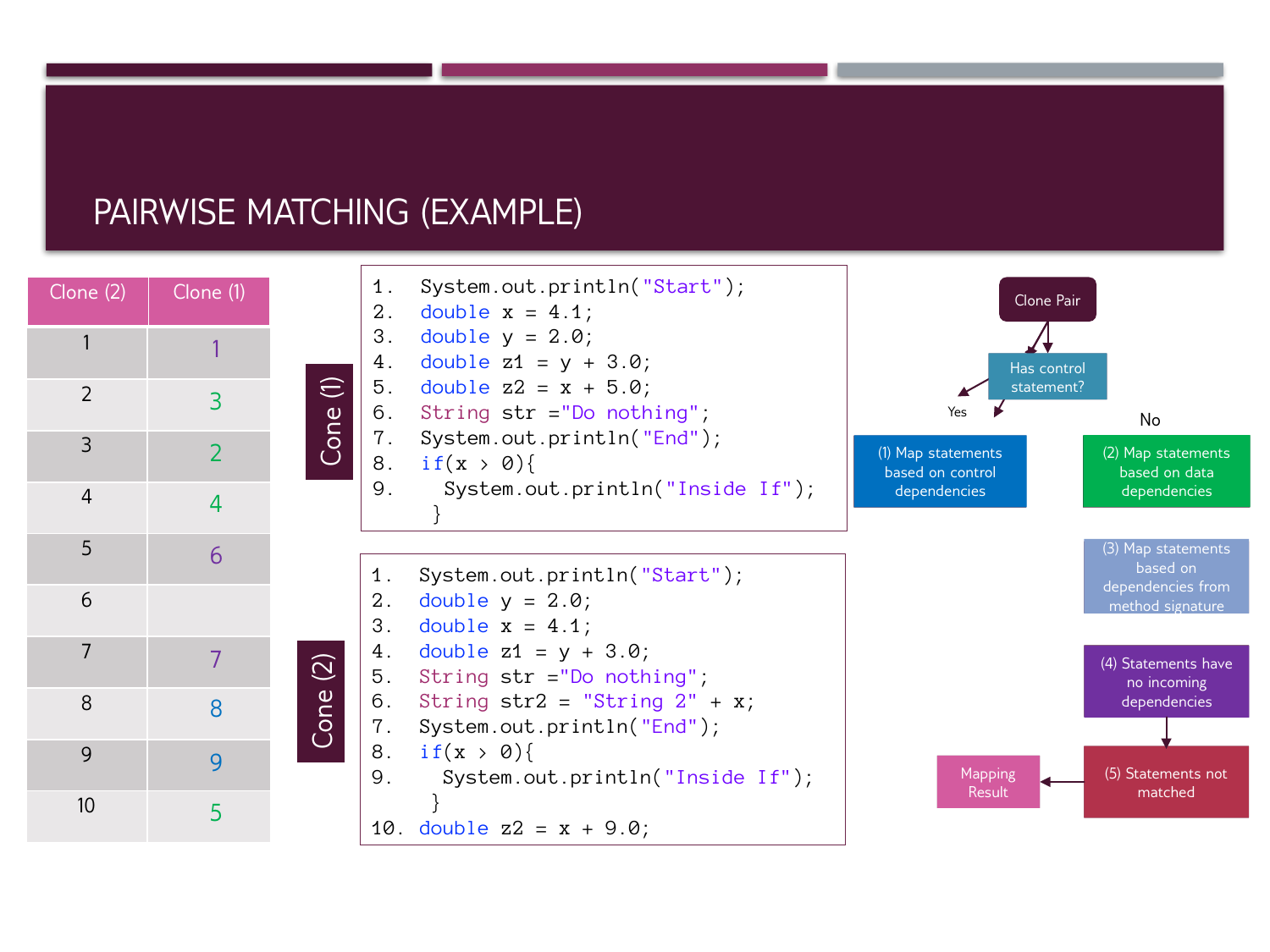

# Pairwise matching (Example)
System.out.println("Start");
double x = 4.1;
double y = 2.0;
double z1 = y + 3.0;
double z2 = x + 5.0;
String str ="Do nothing";
System.out.println("End");
if(x > 0){
  System.out.println("Inside If");
     }
| Clone (2) | Clone (1) |
| --- | --- |
| 1 |  |
| 2 |  |
| 3 |  |
| 4 |  |
| 5 |  |
| 6 |  |
| 7 |  |
| 8 |  |
| 9 |  |
| 10 |  |
Clone Pair
| Clone (2) | Clone (1) |
| --- | --- |
1
Has control statement?
Has control statement?
3
Yes
Cone (1)
No
2
(2) Map statements based on data dependencies
(1) Map statements based on control dependencies
(1) Map statements based on control dependencies
(2) Map statements based on data dependencies
4
6
(3) Map statements based on dependencies from method signature
(3) Map statements based on dependencies from method signature
System.out.println("Start");
double y = 2.0;
double x = 4.1;
double z1 = y + 3.0;
String str ="Do nothing";
String str2 = "String 2" + x;
System.out.println("End");
if(x > 0){
  System.out.println("Inside If");
     }
double z2 = x + 9.0;
7
(4) Statements have no incoming dependencies
(4) Statements have no incoming dependencies
Cone (2)
8
9
(5) Statements not matched
(5) Statements not matched
Mapping Result
Mapping Result
5
26